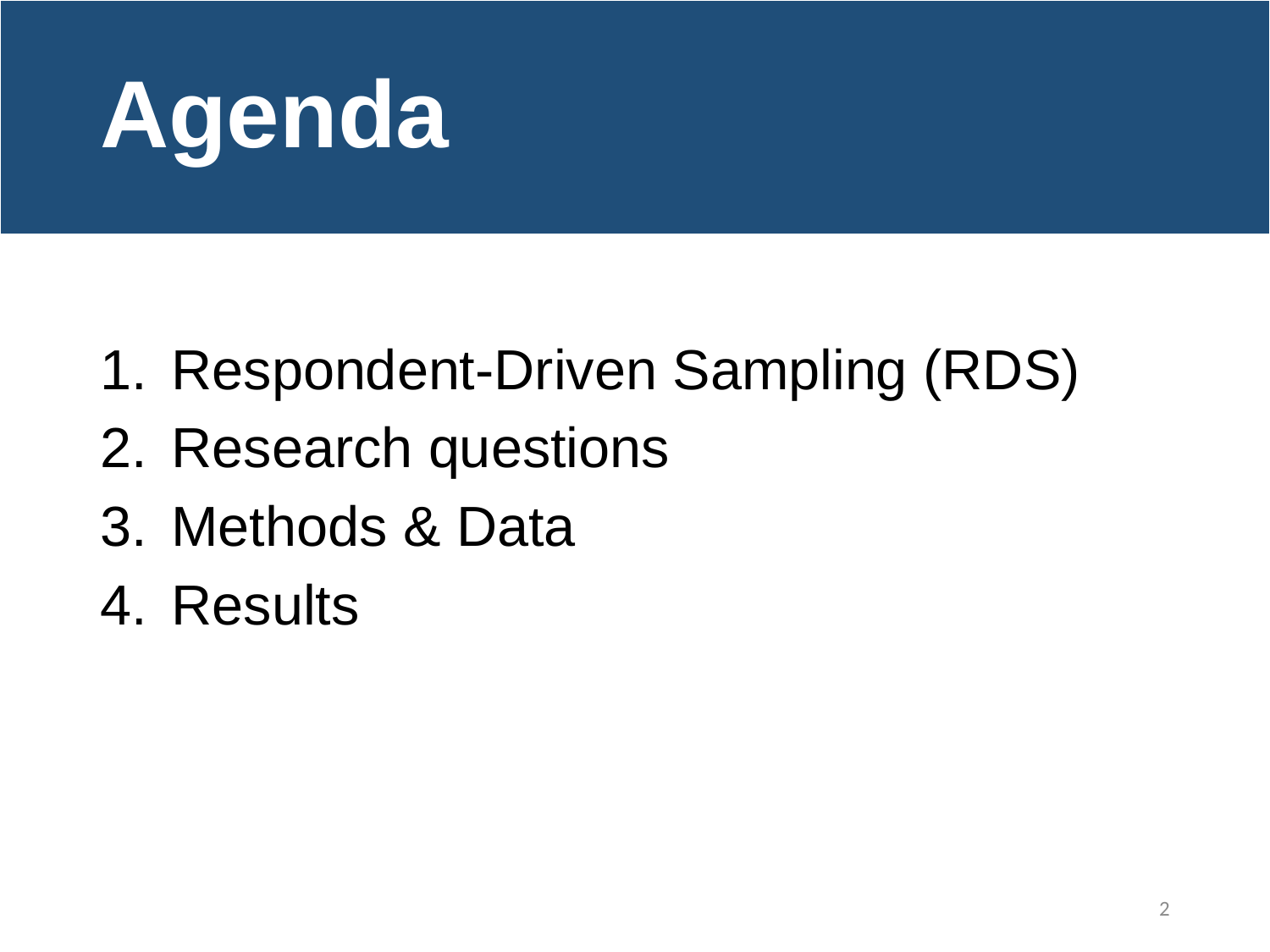

# Agenda
Respondent-Driven Sampling (RDS)
Research questions
Methods & Data
Results
2